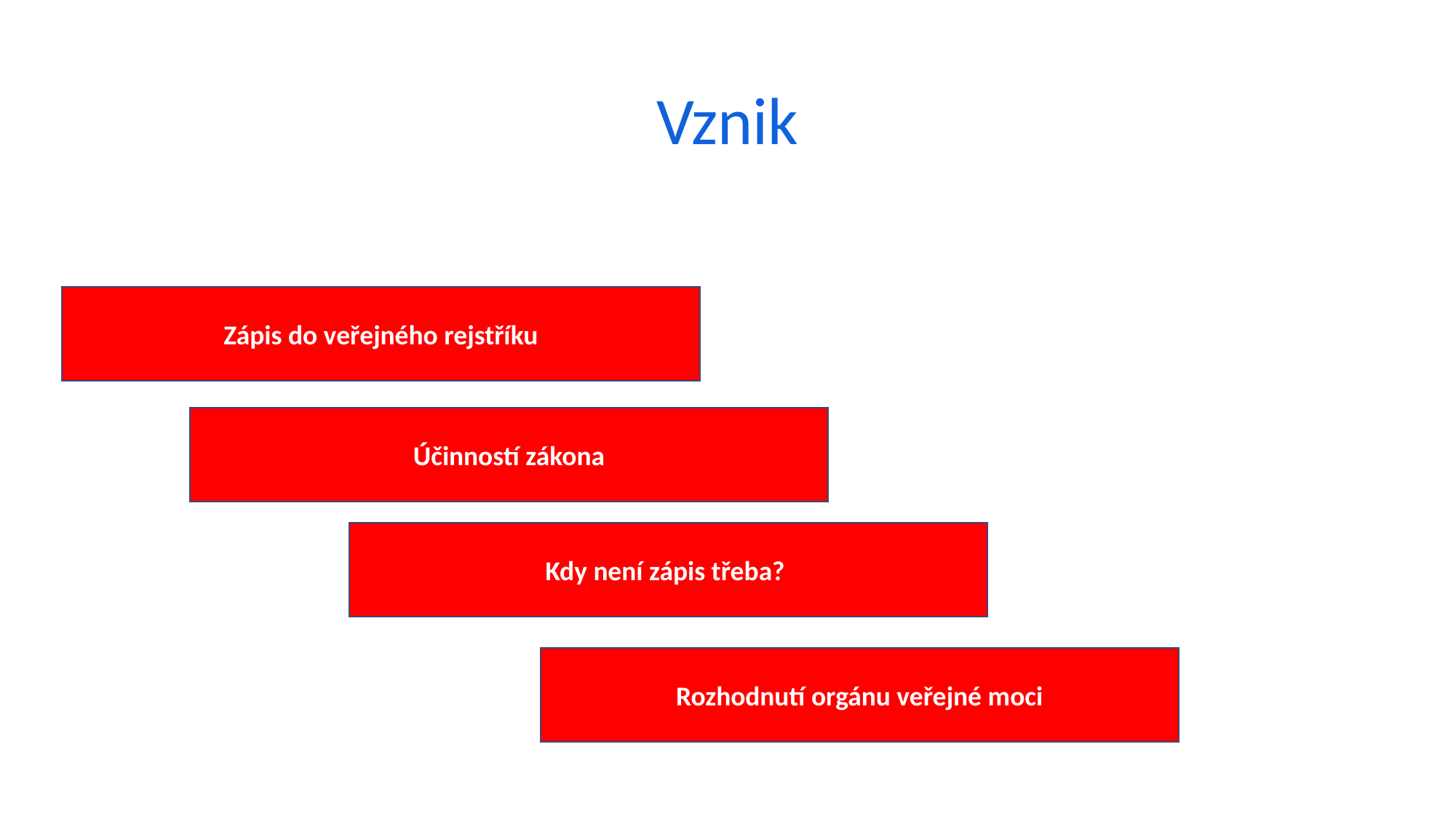

# Vznik
Zápis do veřejného rejstříku
Účinností zákona
Kdy není zápis třeba?
Rozhodnutí orgánu veřejné moci